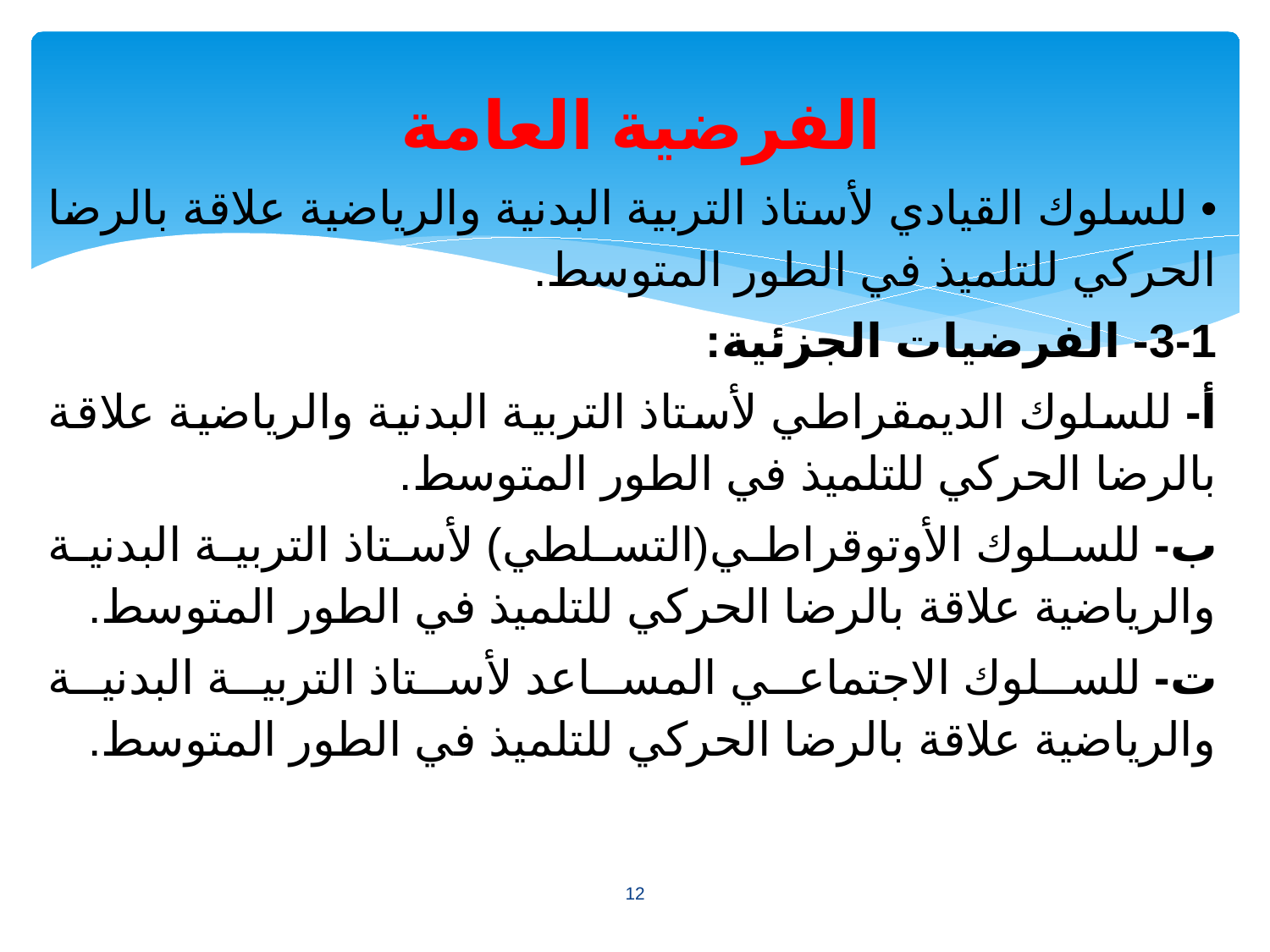

الفرضية العامة
• للسلوك القيادي لأستاذ التربية البدنية والرياضية علاقة بالرضا الحركي للتلميذ في الطور المتوسط.
3-1- الفرضيات الجزئية:
أ‌- للسلوك الديمقراطي لأستاذ التربية البدنية والرياضية علاقة بالرضا الحركي للتلميذ في الطور المتوسط.
ب‌- للسلوك الأوتوقراطي(التسلطي) لأستاذ التربية البدنية والرياضية علاقة بالرضا الحركي للتلميذ في الطور المتوسط.
ت‌- للسلوك الاجتماعي المساعد لأستاذ التربية البدنية والرياضية علاقة بالرضا الحركي للتلميذ في الطور المتوسط.

12